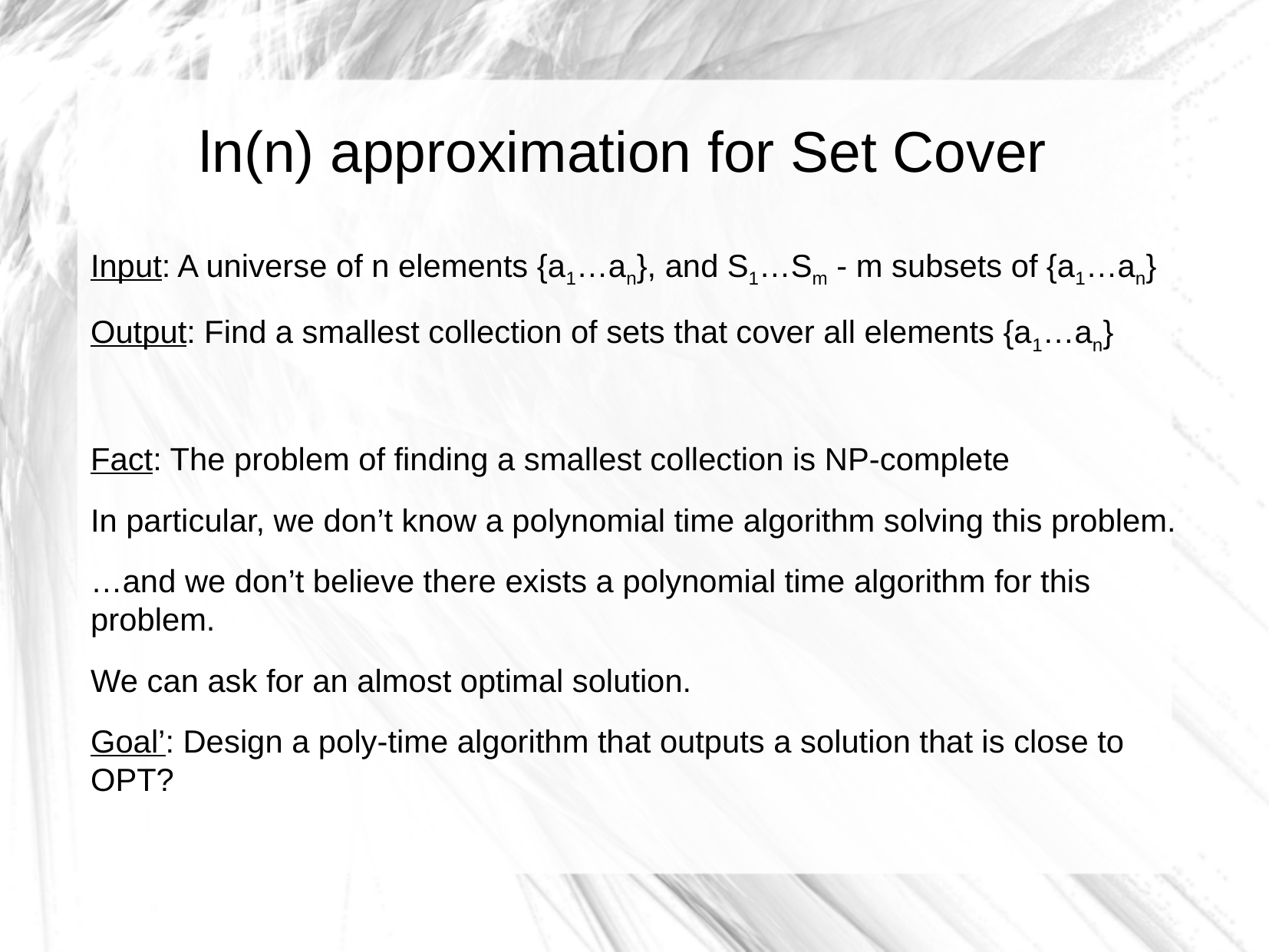

ln(n) approximation for Set Cover
Input: A universe of n elements {a1…an}, and S1…Sm - m subsets of {a1…an}
Output: Find a smallest collection of sets that cover all elements {a1…an}

Fact: The problem of finding a smallest collection is NP-complete
In particular, we don’t know a polynomial time algorithm solving this problem.
…and we don’t believe there exists a polynomial time algorithm for this problem.
We can ask for an almost optimal solution.
Goal’: Design a poly-time algorithm that outputs a solution that is close to OPT?